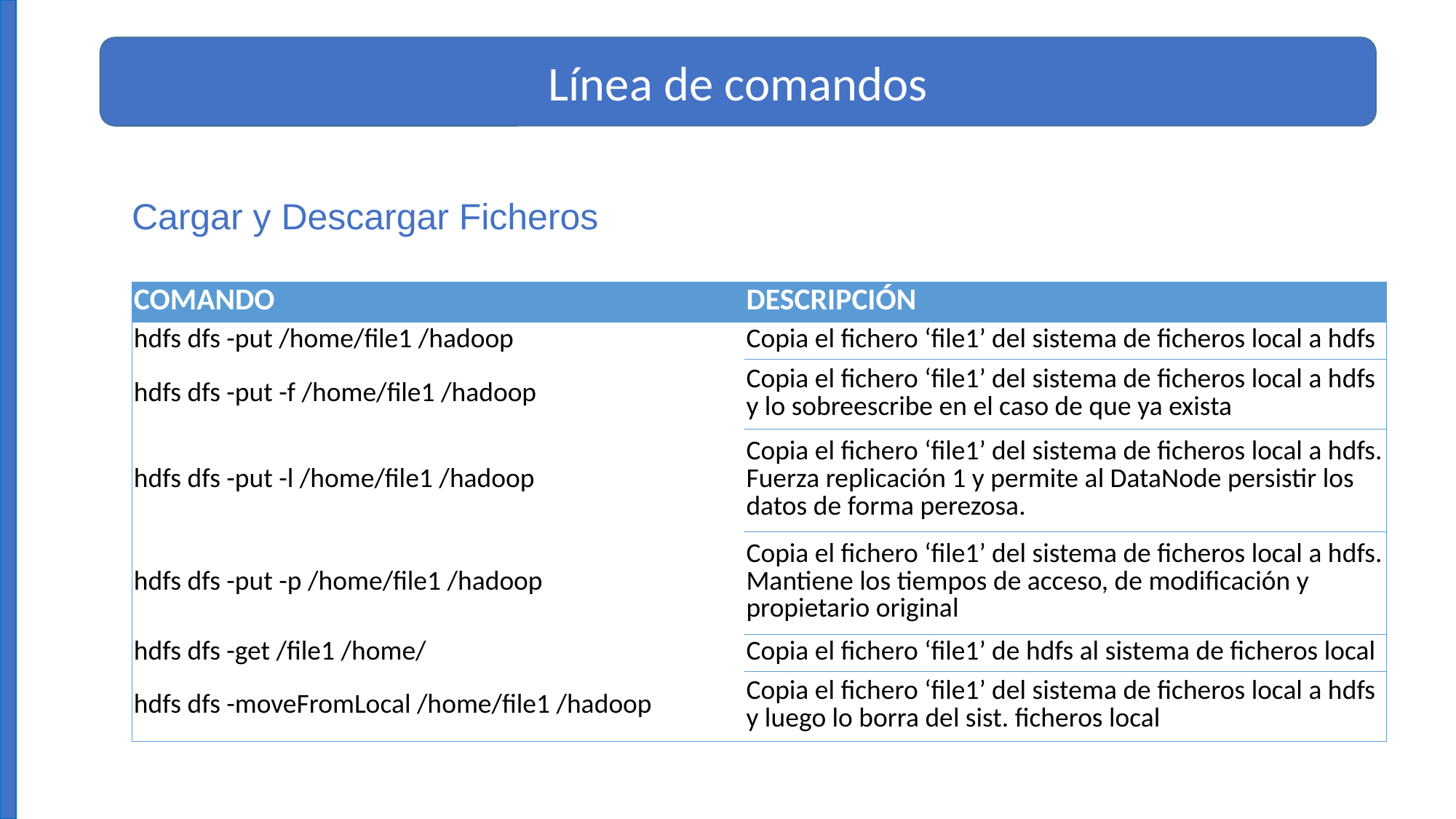

Línea de comandos
Cargar y Descargar Ficheros
| COMANDO | DESCRIPCIÓN |
| --- | --- |
| hdfs dfs -put /home/file1 /hadoop | Copia el fichero ‘file1’ del sistema de ficheros local a hdfs |
| hdfs dfs -put -f /home/file1 /hadoop | Copia el fichero ‘file1’ del sistema de ficheros local a hdfs y lo sobreescribe en el caso de que ya exista |
| hdfs dfs -put -l /home/file1 /hadoop | Copia el fichero ‘file1’ del sistema de ficheros local a hdfs. Fuerza replicación 1 y permite al DataNode persistir los datos de forma perezosa. |
| hdfs dfs -put -p /home/file1 /hadoop | Copia el fichero ‘file1’ del sistema de ficheros local a hdfs. Mantiene los tiempos de acceso, de modificación y propietario original |
| hdfs dfs -get /file1 /home/ | Copia el fichero ‘file1’ de hdfs al sistema de ficheros local |
| hdfs dfs -moveFromLocal /home/file1 /hadoop | Copia el fichero ‘file1’ del sistema de ficheros local a hdfs y luego lo borra del sist. ficheros local |